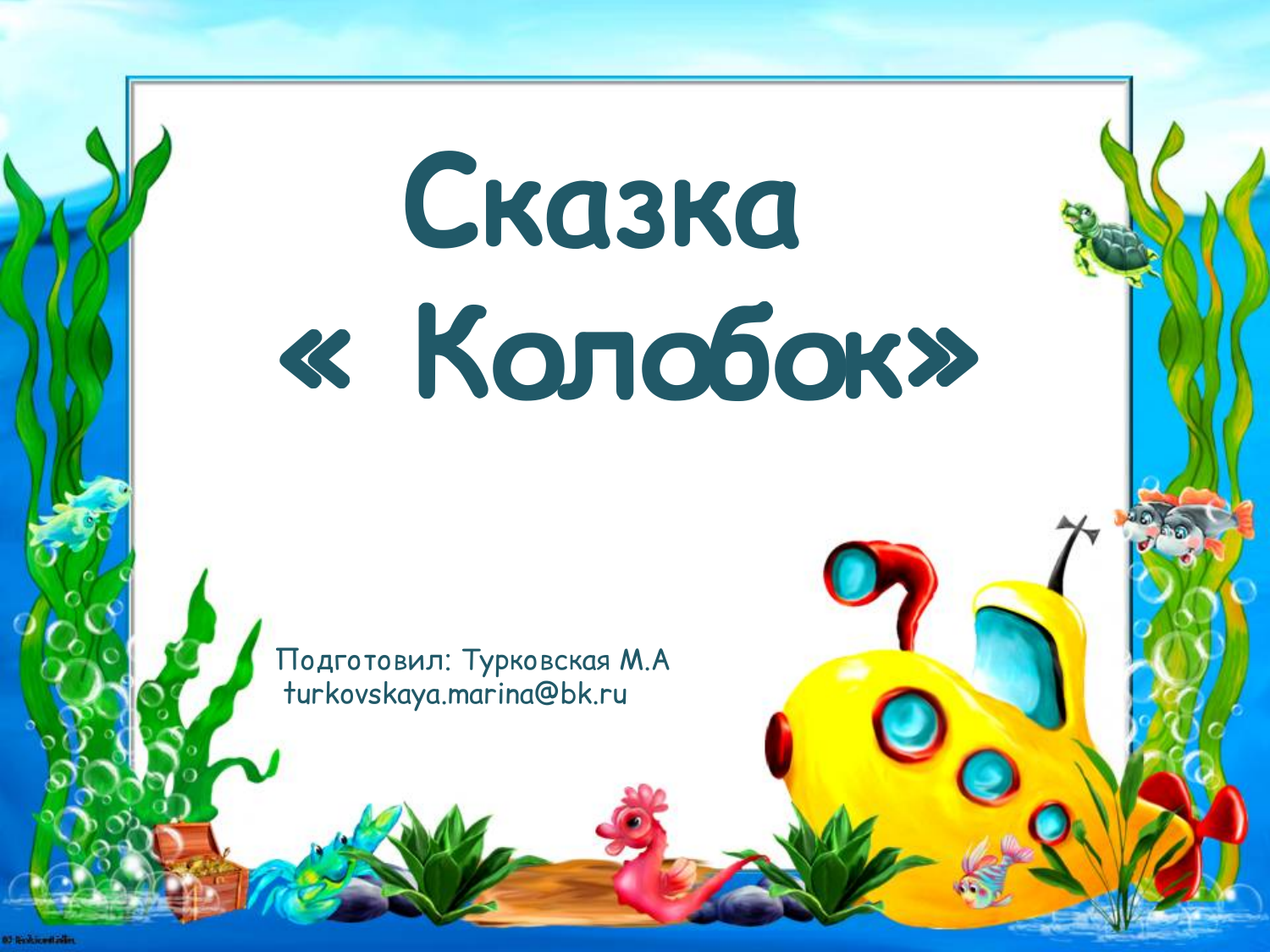

# Сказка « Колобок»

    Подготовил: Турковская М.А
     turkovskaya.marina@bk.ru